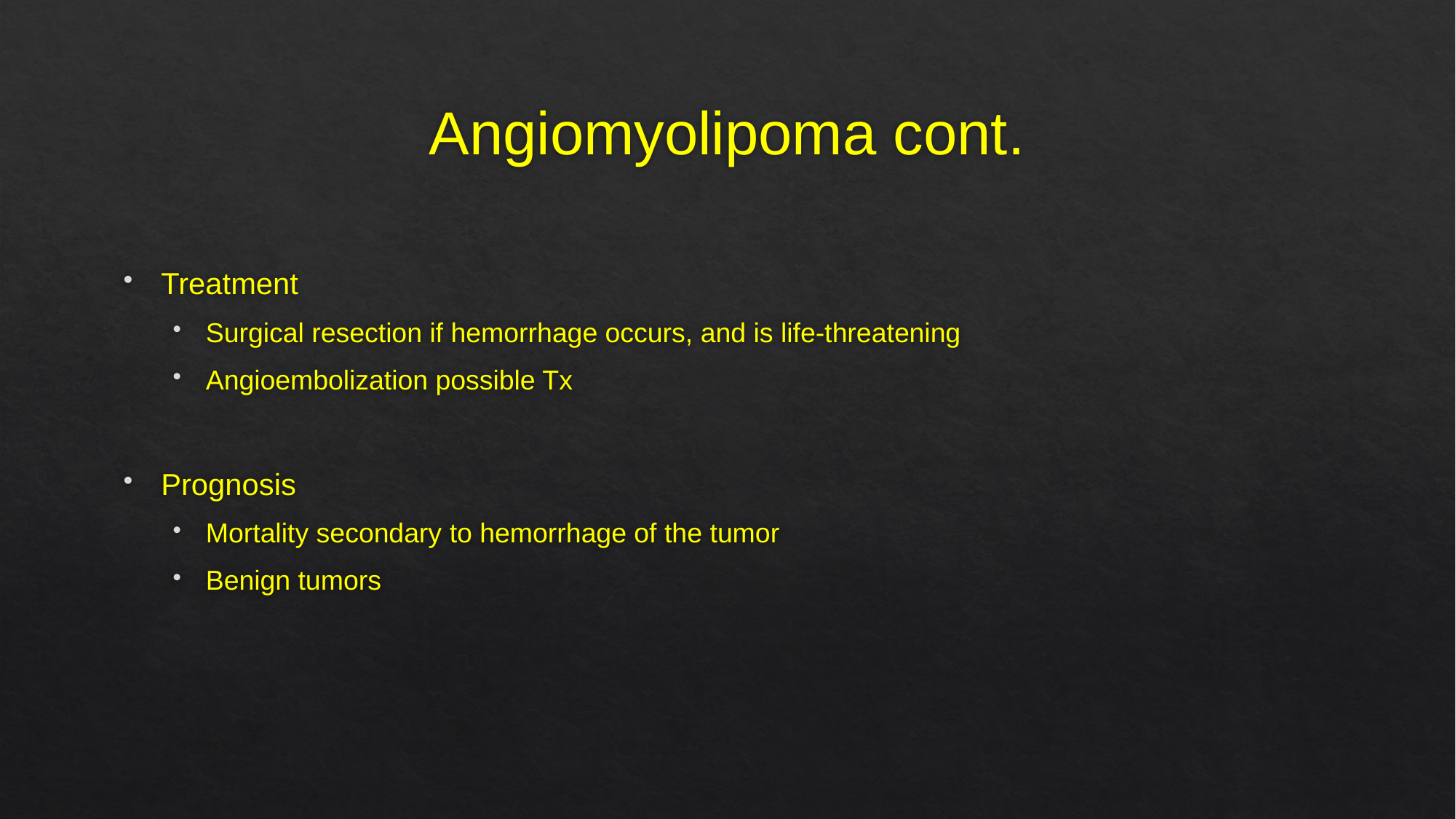

# Angiomyolipoma cont.
Treatment
Surgical resection if hemorrhage occurs, and is life-threatening
Angioembolization possible Tx

Prognosis
Mortality secondary to hemorrhage of the tumor
Benign tumors